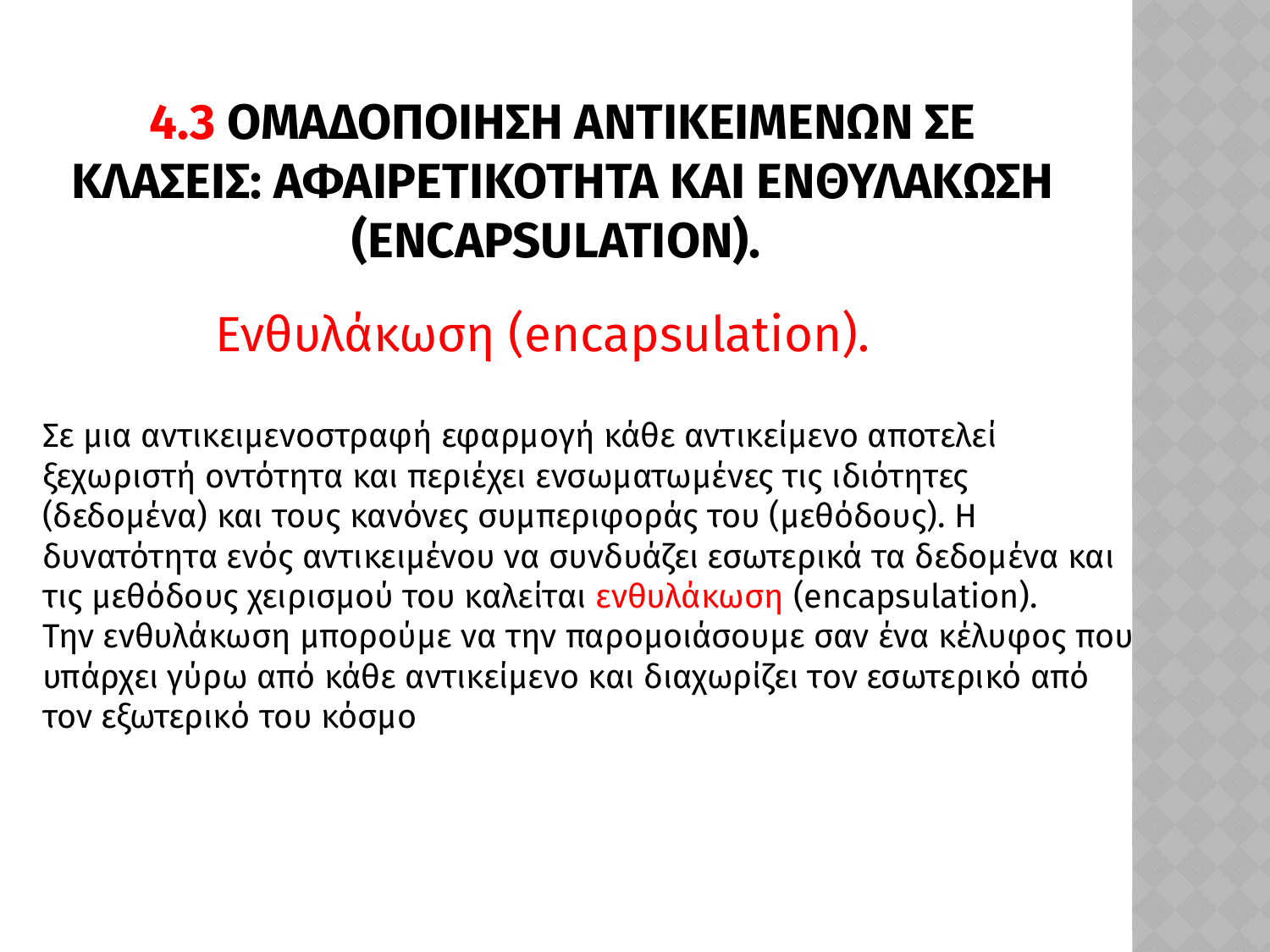

# 4.3 Ομαδοποιηση Αντικειμενων σε Κλασεισ: Αφαιρετικοτητα και Ενθυλακωση (encapsulation).
Ενθυλάκωση (encapsulation).

Σε μια αντικειμενοστραφή εφαρμογή κάθε αντικείμενο αποτελεί ξεχωριστή οντότητα και περιέχει ενσωματωμένες τις ιδιότητες (δεδομένα) και τους κανόνες συμπεριφοράς του (μεθόδους). Η δυνατότητα ενός αντικειμένου να συνδυάζει εσωτερικά τα δεδομένα και τις μεθόδους χειρισμού του καλείται ενθυλάκωση (encapsulation).
Την ενθυλάκωση μπορούμε να την παρομοιάσουμε σαν ένα κέλυφος που υπάρχει γύρω από κάθε αντικείμενο και διαχωρίζει τον εσωτερικό από τον εξωτερικό του κόσμο